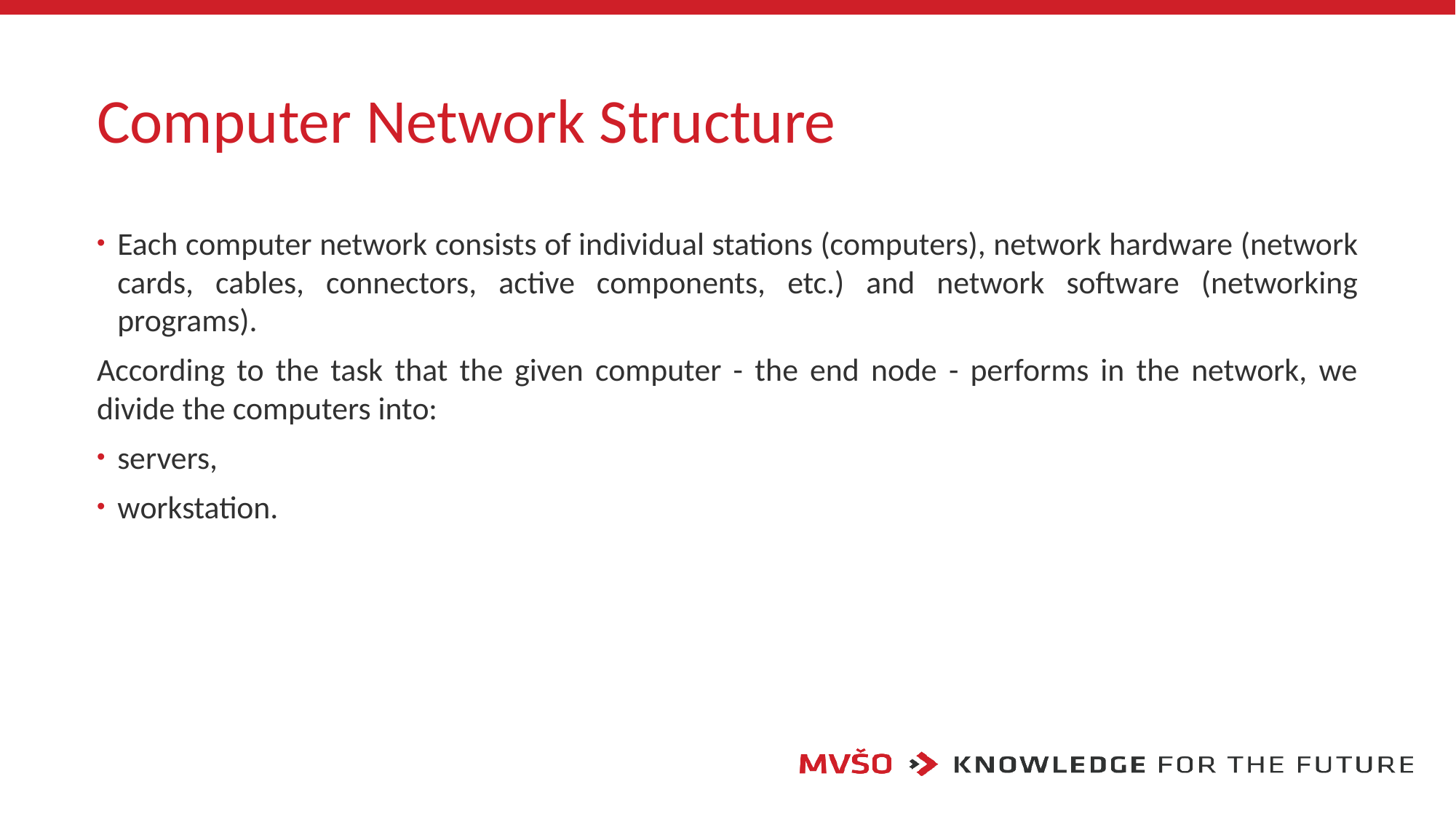

# Computer Network Structure
Each computer network consists of individual stations (computers), network hardware (network cards, cables, connectors, active components, etc.) and network software (networking programs).
According to the task that the given computer - the end node - performs in the network, we divide the computers into:
servers,
workstation.